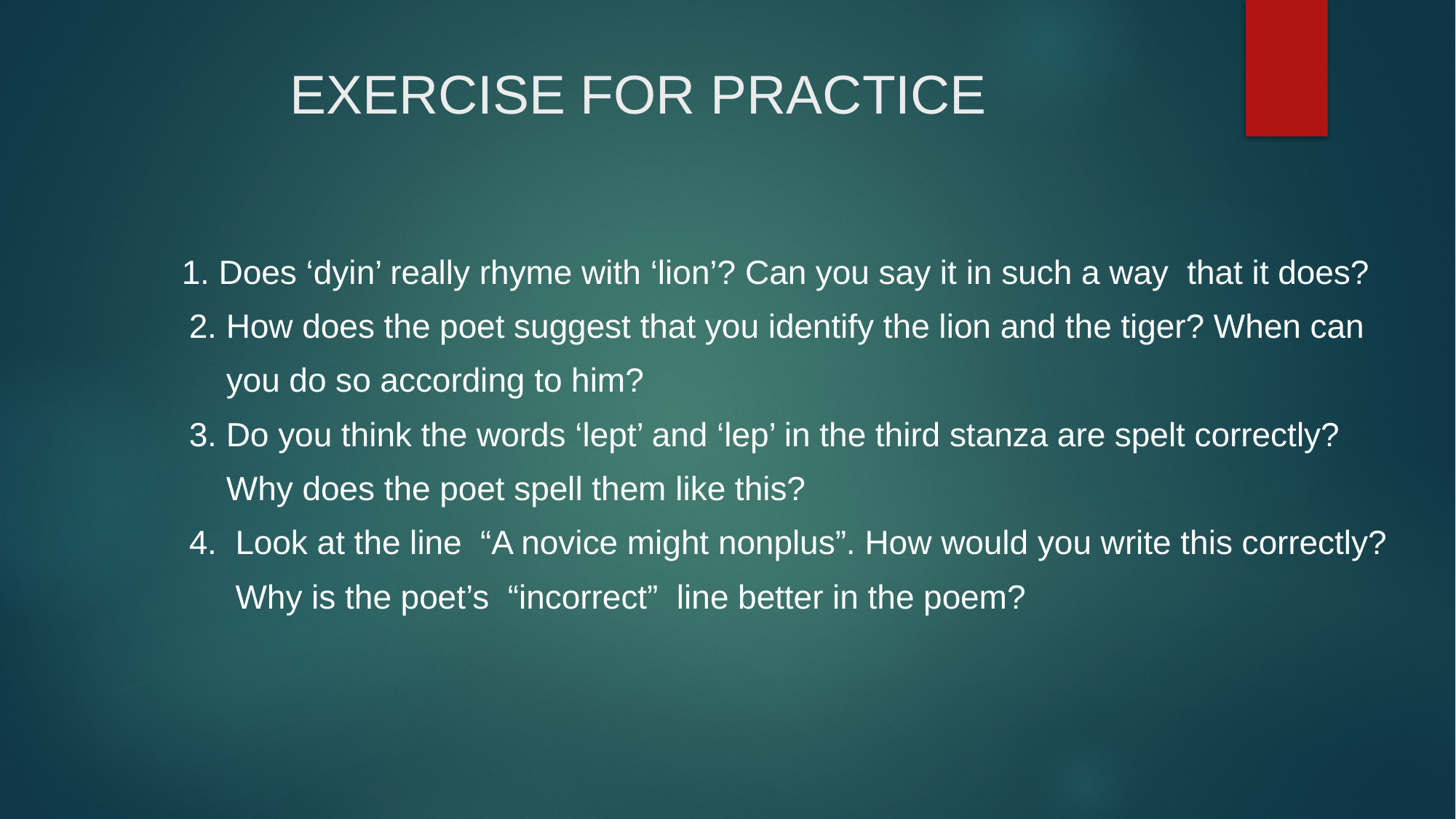

# EXERCISE FOR PRACTICE
     1. Does ‘dyin’ really rhyme with ‘lion’? Can you say it in such a way  that it does?
     2. How does the poet suggest that you identify the lion and the tiger? When can
         you do so according to him?
     3. Do you think the words ‘lept’ and ‘lep’ in the third stanza are spelt correctly?
         Why does the poet spell them like this?
     4.  Look at the line  “A novice might nonplus”. How would you write this correctly?
          Why is the poet’s  “incorrect”  line better in the poem?